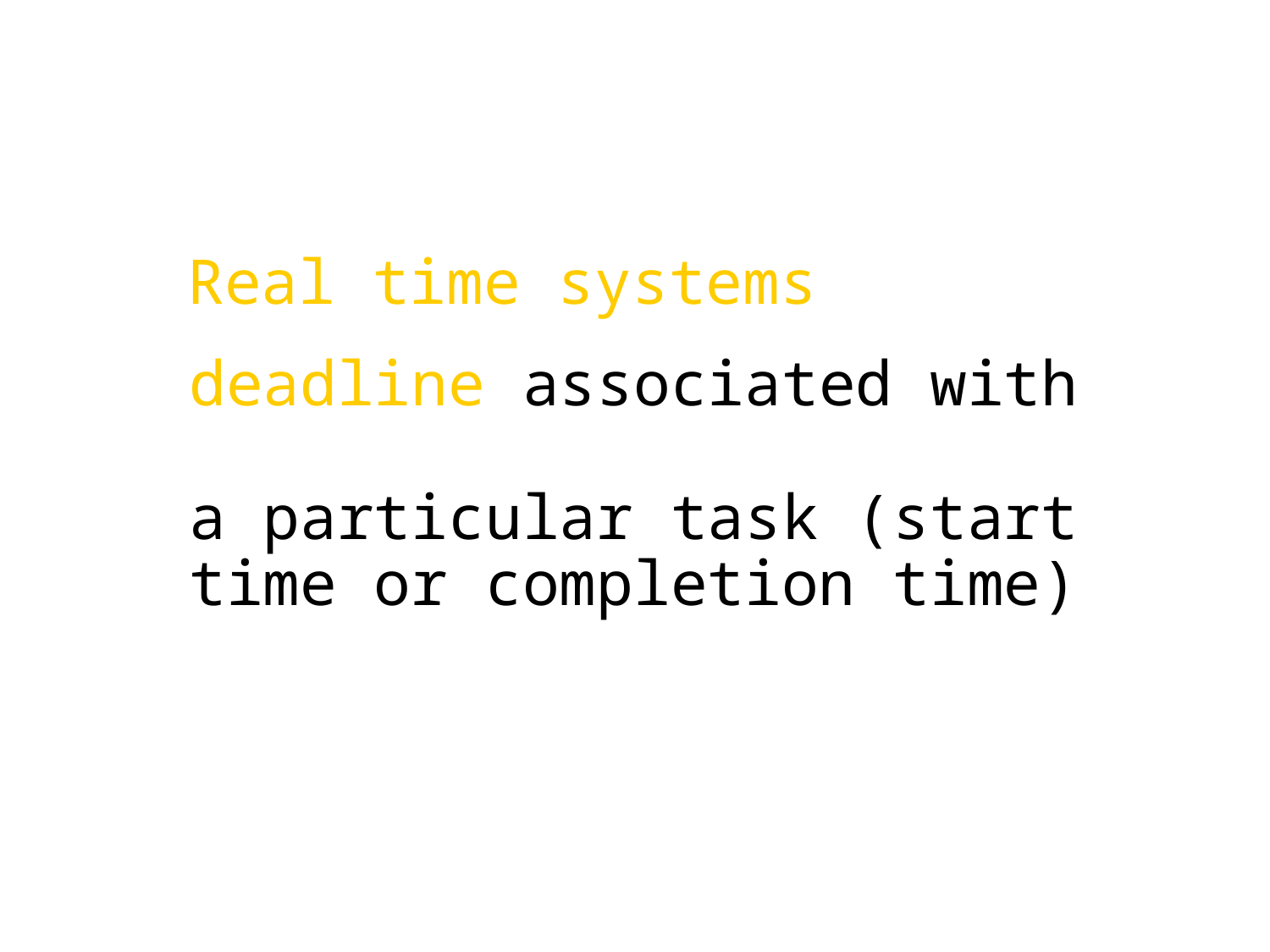

Real time systems
deadline associated with
a particular task (start time or completion time)